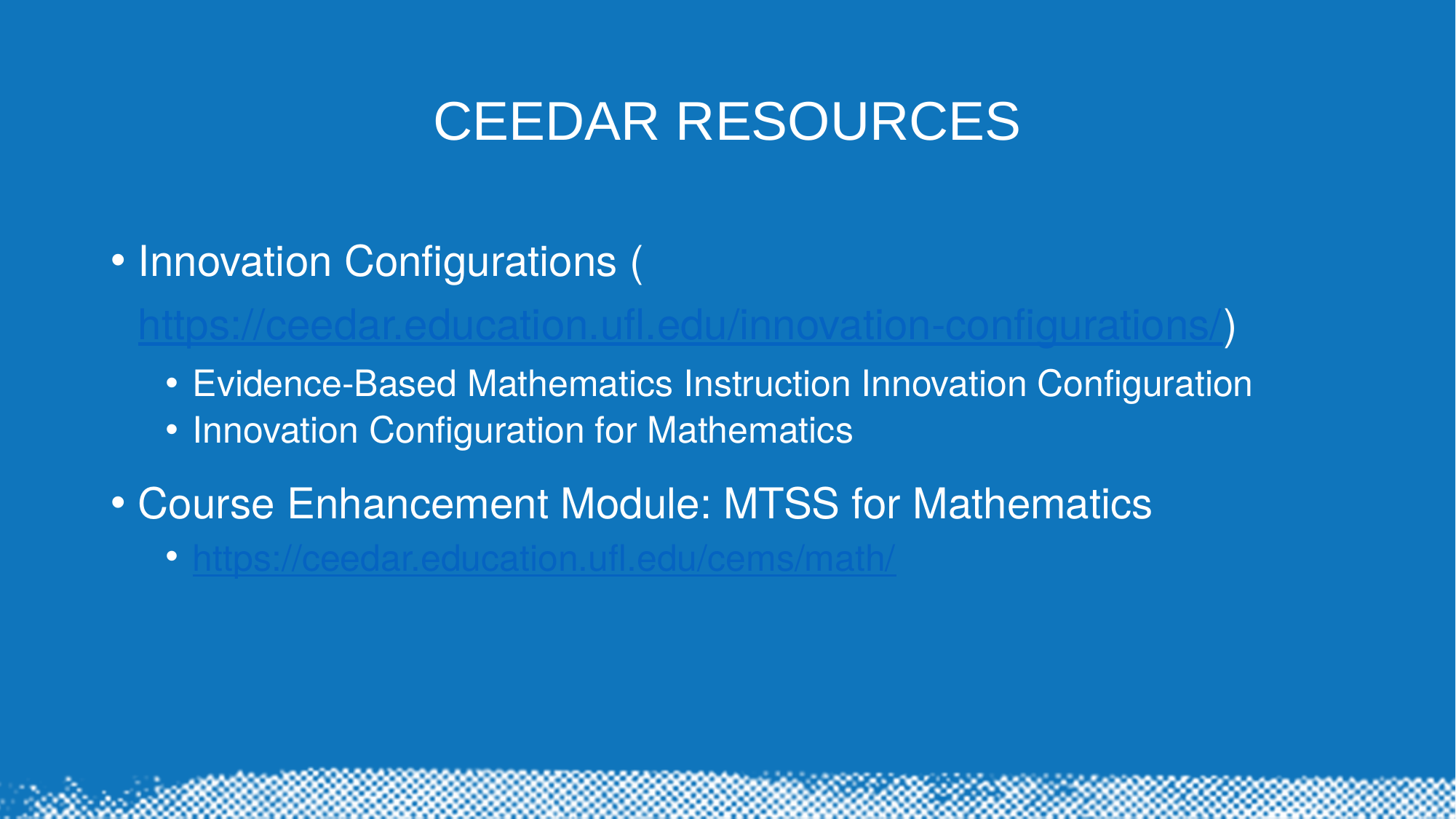

# CEEDAR Resources
Innovation Configurations (https://ceedar.education.ufl.edu/innovation-configurations/)
Evidence-Based Mathematics Instruction Innovation Configuration
Innovation Configuration for Mathematics
Course Enhancement Module: MTSS for Mathematics
https://ceedar.education.ufl.edu/cems/math/